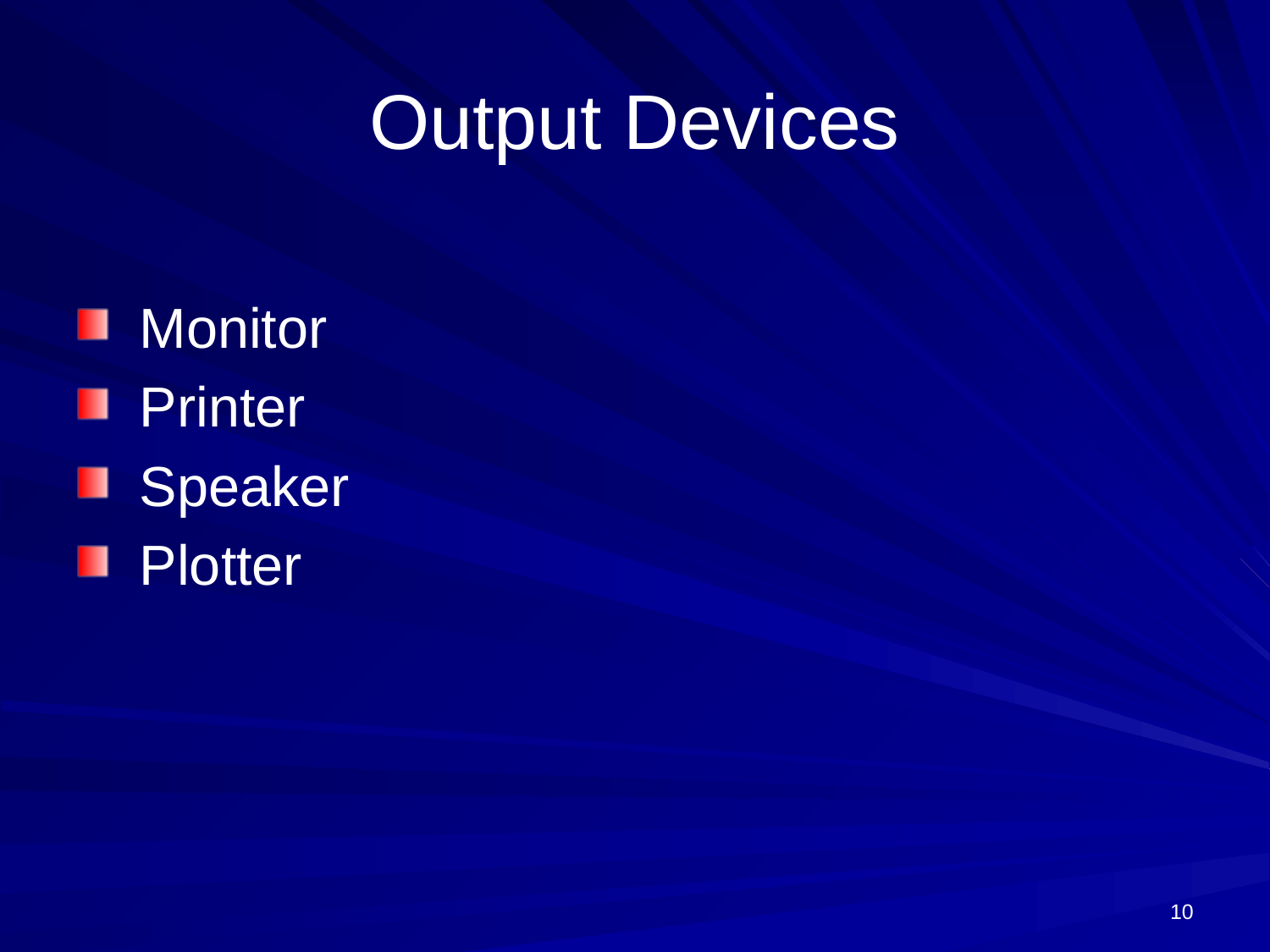

# Output Devices
 Monitor
 Printer
 Speaker
 Plotter
10